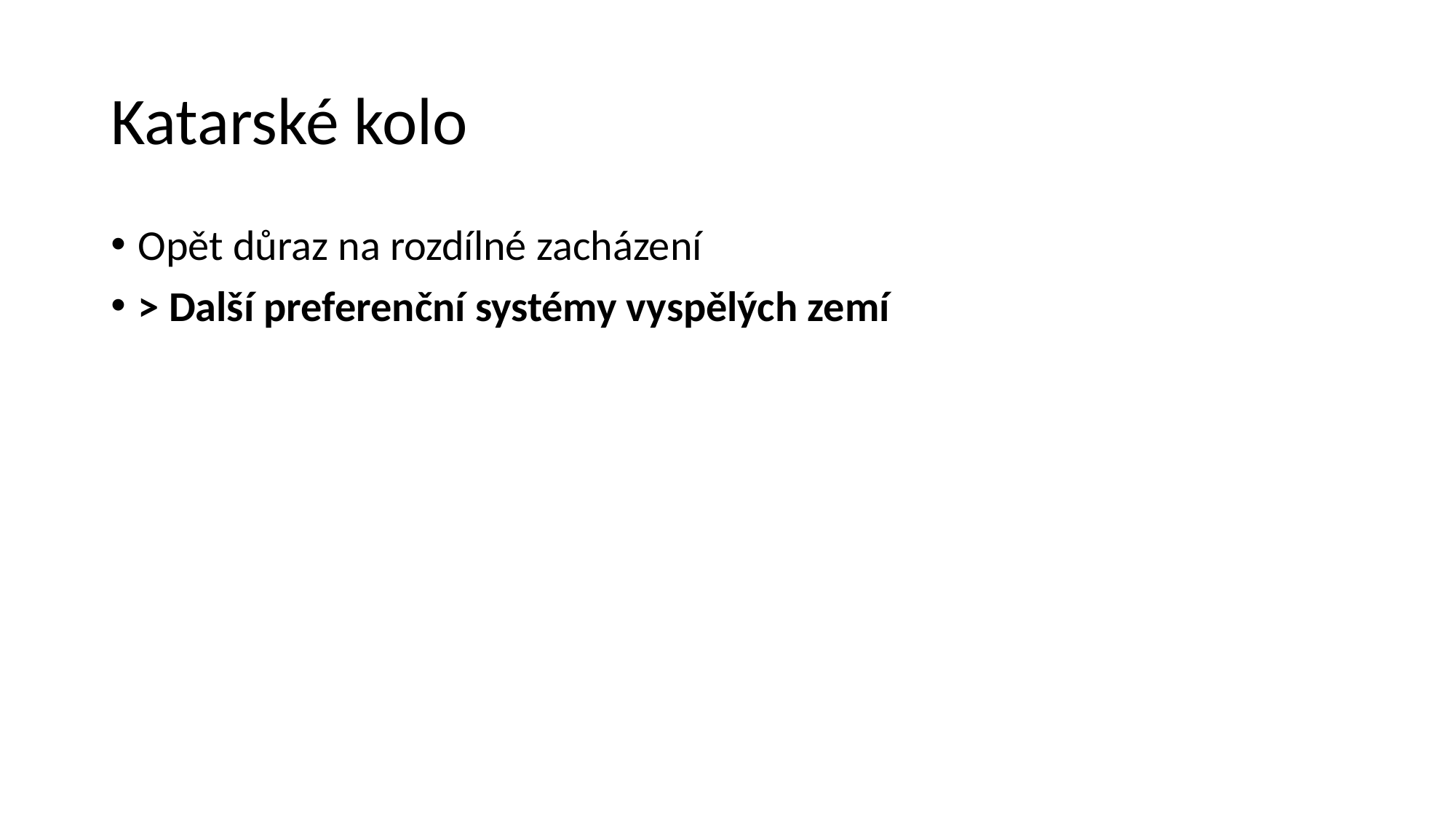

# Katarské kolo
Opět důraz na rozdílné zacházení
> Další preferenční systémy vyspělých zemí